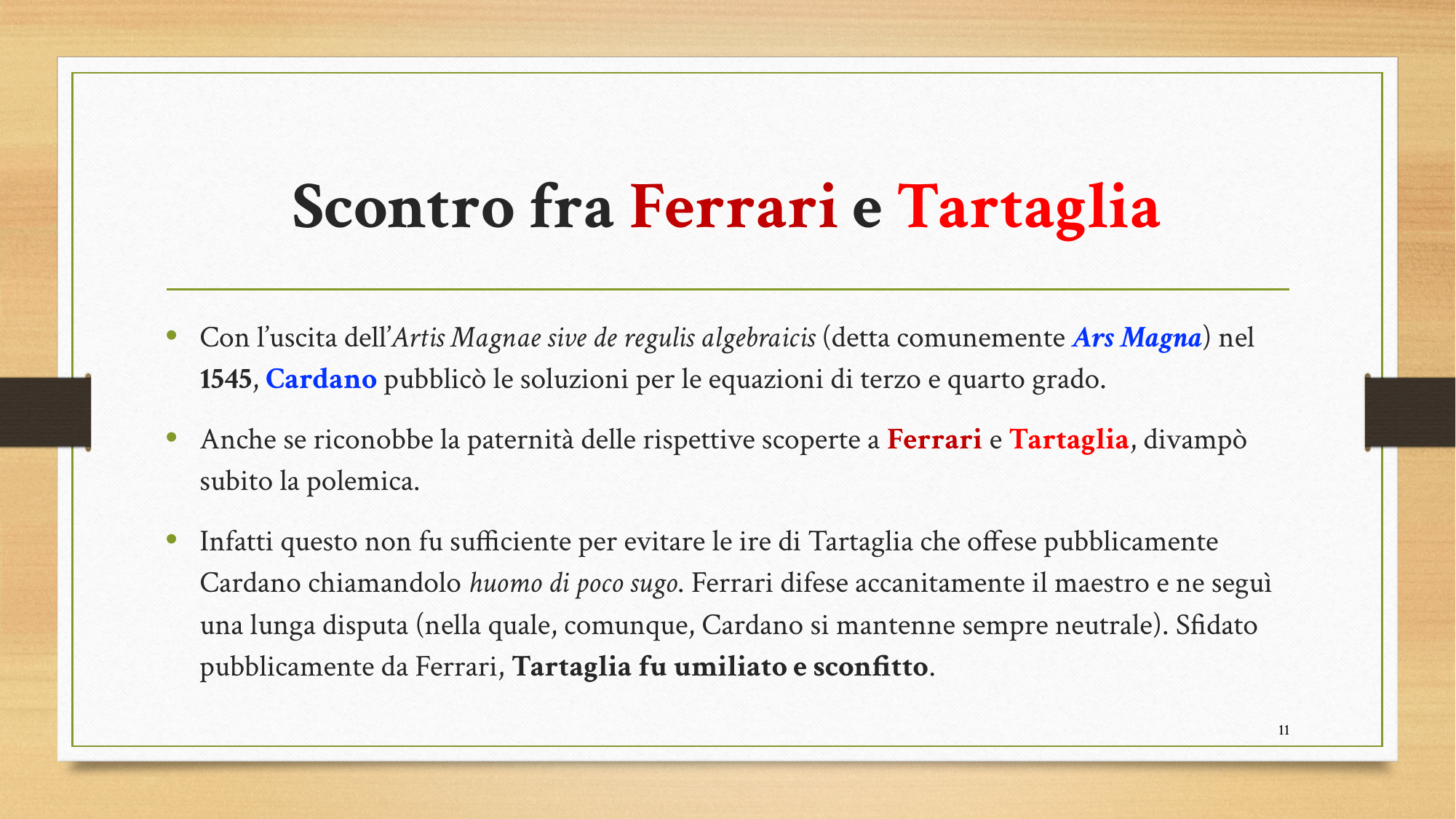

# Scontro fra Ferrari e Tartaglia
Con l’uscita dell’Artis Magnae sive de regulis algebraicis (detta comunemente Ars Magna) nel 1545, Cardano pubblicò le soluzioni per le equazioni di terzo e quarto grado.
Anche se riconobbe la paternità delle rispettive scoperte a Ferrari e Tartaglia, divampò subito la polemica.
Infatti questo non fu sufficiente per evitare le ire di Tartaglia che offese pubblicamente Cardano chiamandolo huomo di poco sugo. Ferrari difese accanitamente il maestro e ne seguì una lunga disputa (nella quale, comunque, Cardano si mantenne sempre neutrale). Sfidato pubblicamente da Ferrari, Tartaglia fu umiliato e sconfitto.
11